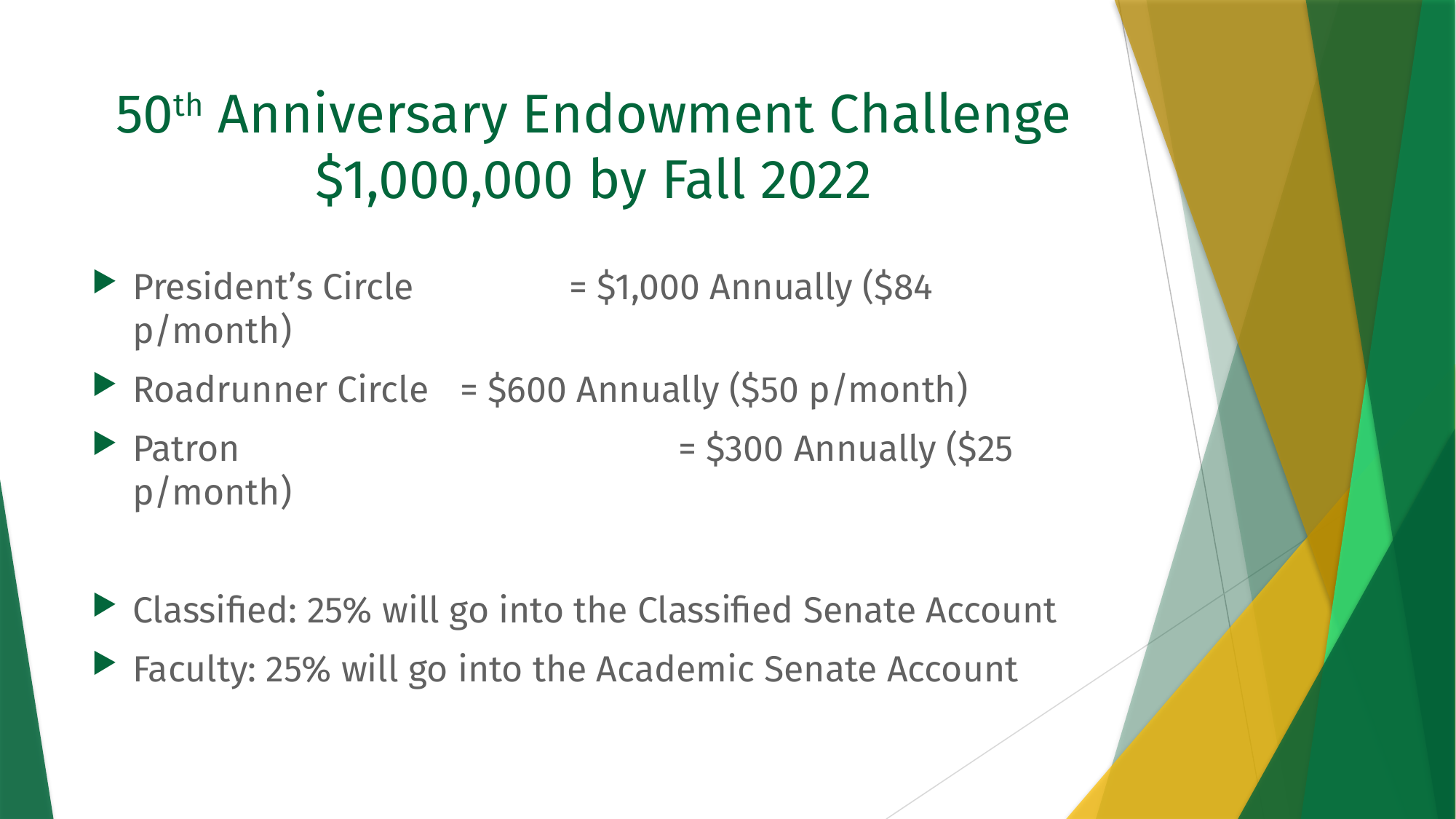

# 50th Anniversary Endowment Challenge $1,000,000 by Fall 2022
President’s Circle	 	= $1,000 Annually ($84 p/month)
Roadrunner Circle	= $600 Annually ($50 p/month)
Patron					= $300 Annually ($25 p/month)

Classified: 25% will go into the Classified Senate Account
Faculty: 25% will go into the Academic Senate Account